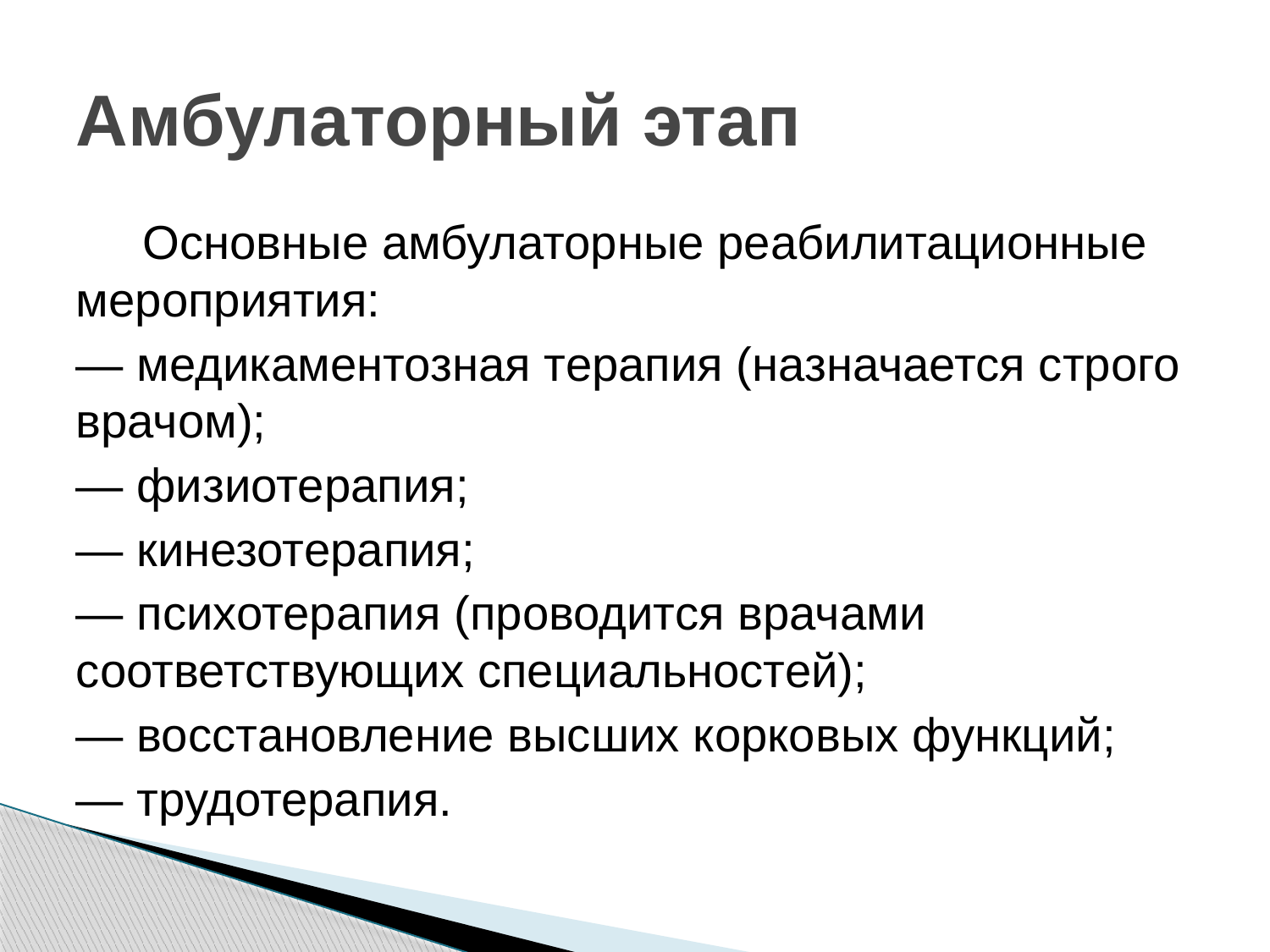

# Амбулаторный этап
     Основные амбулаторные реабилитационные мероприятия:
— медикаментозная терапия (назначается строго врачом);
— физиотерапия;
— кинезотерапия;
— психотерапия (проводится врачами соответствующих специальностей);
— восстановление высших корковых функций;
— трудотерапия.